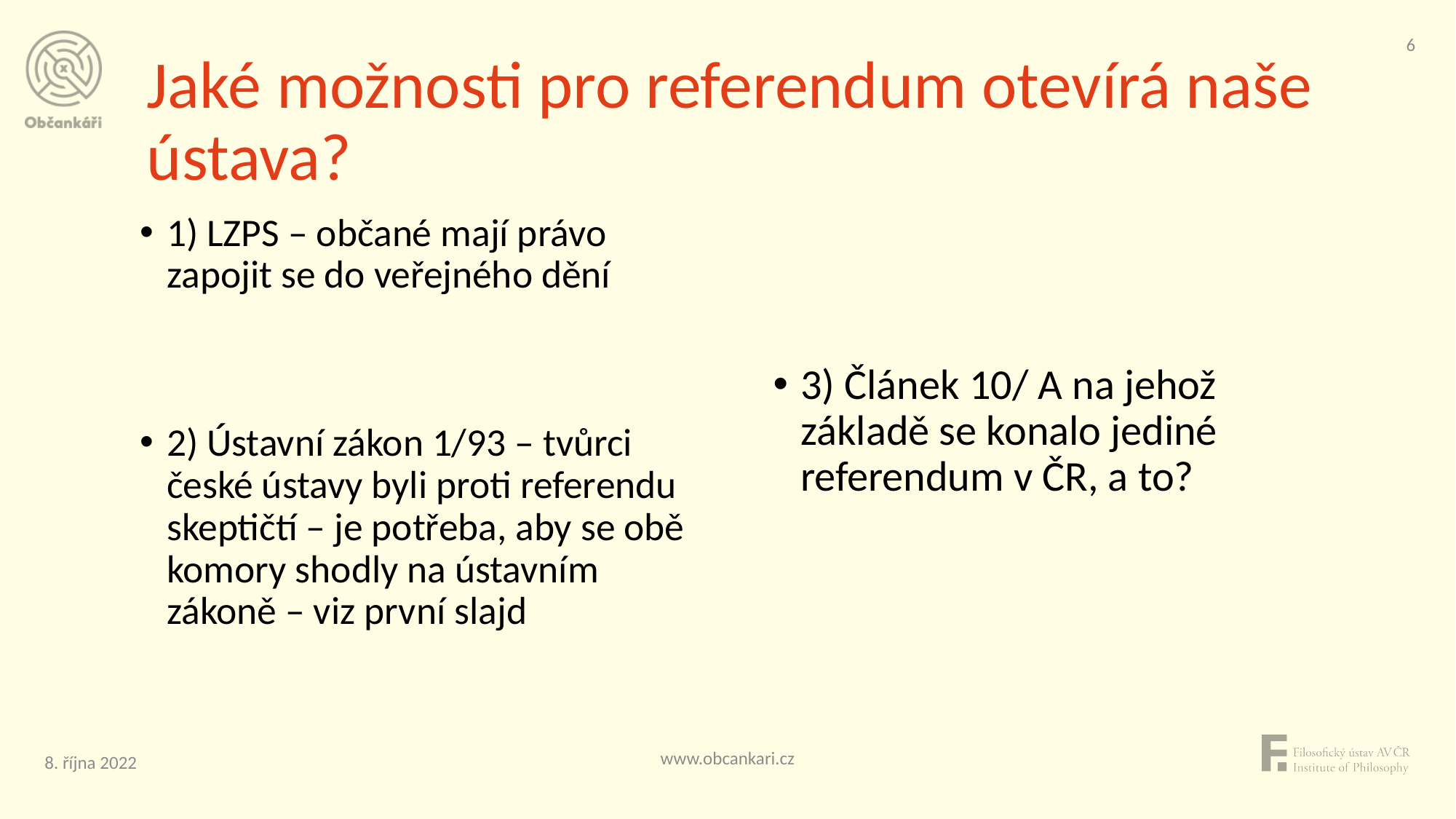

6
# Jaké možnosti pro referendum otevírá naše ústava?
1) LZPS – občané mají právo zapojit se do veřejného dění

2) Ústavní zákon 1/93 – tvůrci české ústavy byli proti referendu skeptičtí – je potřeba, aby se obě komory shodly na ústavním zákoně – viz první slajd

3) Článek 10/ A na jehož základě se konalo jediné referendum v ČR, a to?
www.obcankari.cz
8. října 2022